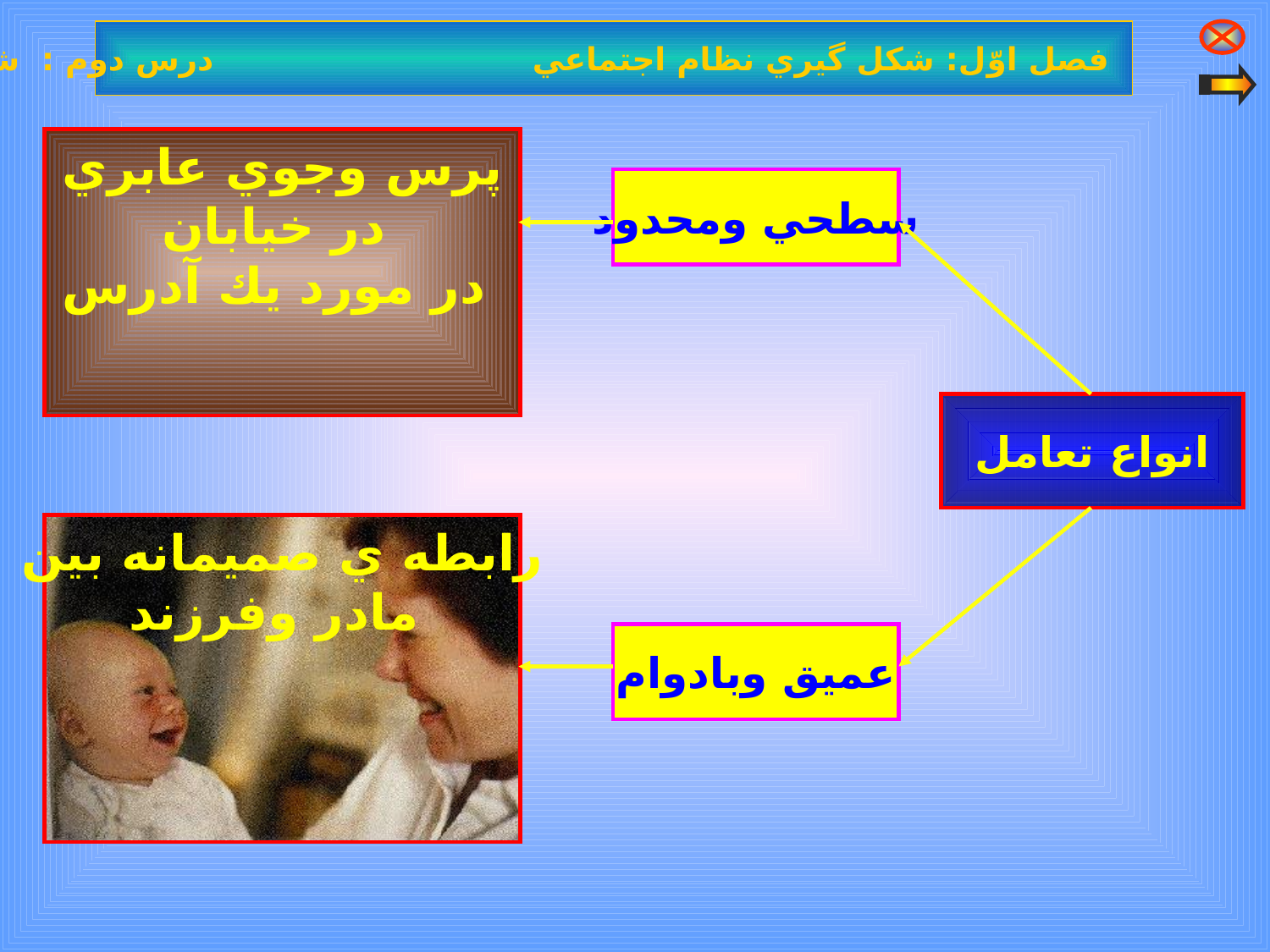

فصل اوّل: شكل گيري نظام اجتماعي                             درس دوم :  شكل گيري گروه

پرس وجوي عابري
 در خيابان
 در مورد يك آدرس
سطحي ومحدود

انواع تعامل

رابطه ي صميمانه بين
 مادر وفرزند
عميق وبادوام